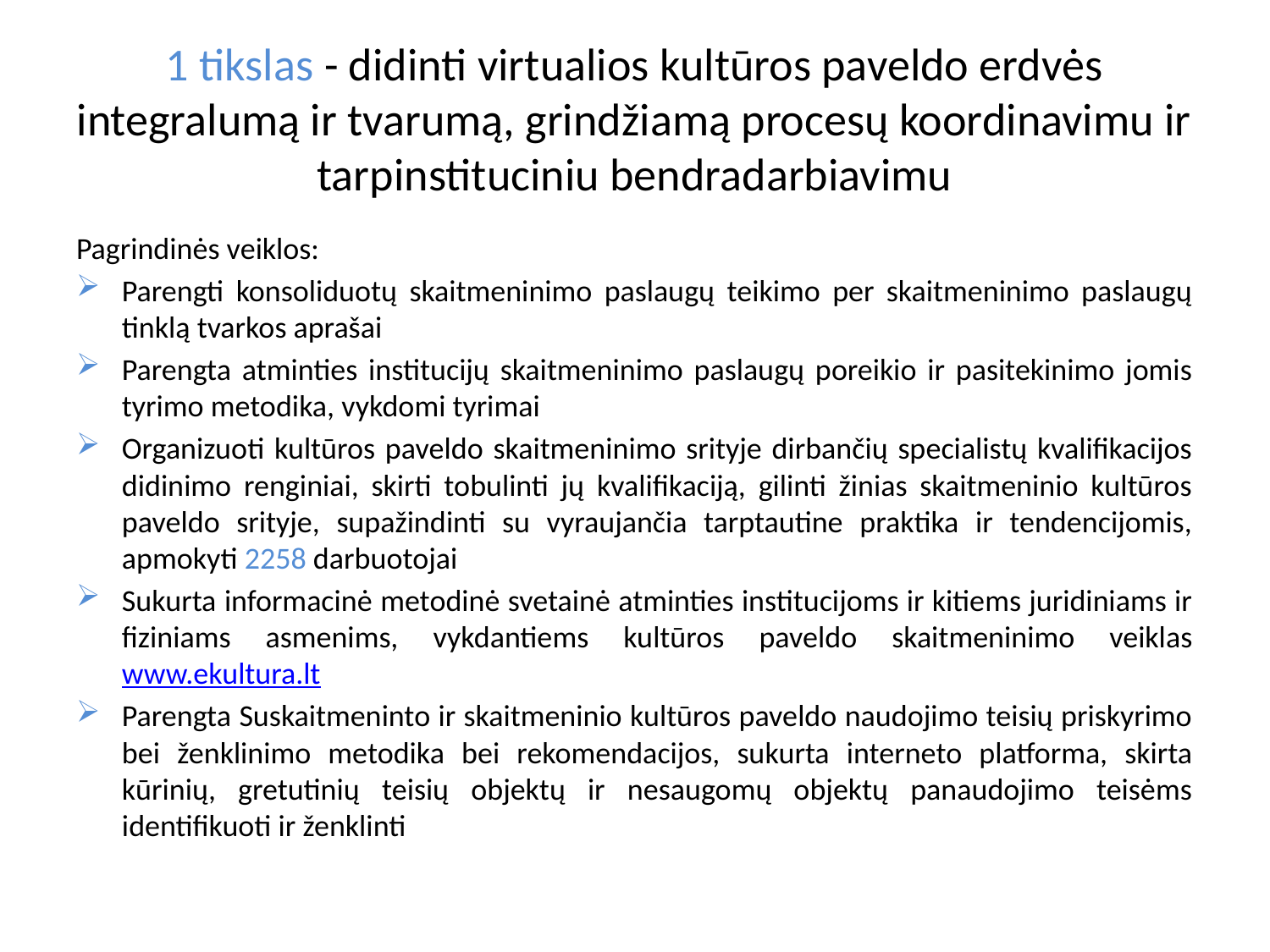

# 1 tikslas - didinti virtualios kultūros paveldo erdvės integralumą ir tvarumą, grindžiamą procesų koordinavimu ir tarpinstituciniu bendradarbiavimu
Pagrindinės veiklos:
Parengti konsoliduotų skaitmeninimo paslaugų teikimo per skaitmeninimo paslaugų tinklą tvarkos aprašai
Parengta atminties institucijų skaitmeninimo paslaugų poreikio ir pasitekinimo jomis tyrimo metodika, vykdomi tyrimai
Organizuoti kultūros paveldo skaitmeninimo srityje dirbančių specialistų kvalifikacijos didinimo renginiai, skirti tobulinti jų kvalifikaciją, gilinti žinias skaitmeninio kultūros paveldo srityje, supažindinti su vyraujančia tarptautine praktika ir tendencijomis, apmokyti 2258 darbuotojai
Sukurta informacinė metodinė svetainė atminties institucijoms ir kitiems juridiniams ir fiziniams asmenims, vykdantiems kultūros paveldo skaitmeninimo veiklas www.ekultura.lt
Parengta Suskaitmeninto ir skaitmeninio kultūros paveldo naudojimo teisių priskyrimo bei ženklinimo metodika bei rekomendacijos, sukurta interneto platforma, skirta kūrinių, gretutinių teisių objektų ir nesaugomų objektų panaudojimo teisėms identifikuoti ir ženklinti